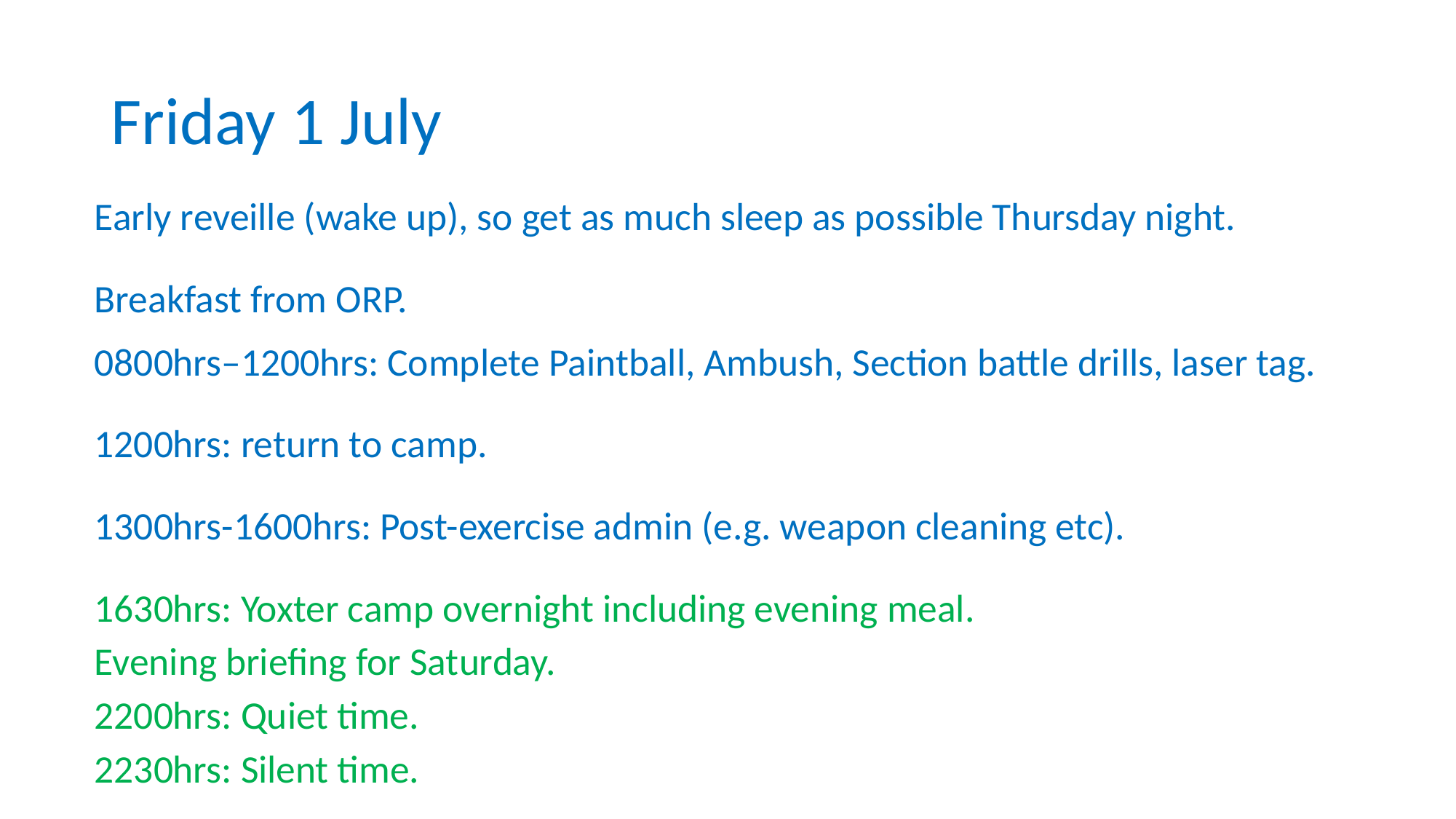

# Friday 1 July
Early reveille (wake up), so get as much sleep as possible Thursday night.
Breakfast from ORP.
0800hrs–1200hrs: Complete Paintball, Ambush, Section battle drills, laser tag.
1200hrs: return to camp.
1300hrs-1600hrs: Post-exercise admin (e.g. weapon cleaning etc).
1630hrs: Yoxter camp overnight including evening meal.
Evening briefing for Saturday.
2200hrs: Quiet time.
2230hrs: Silent time.